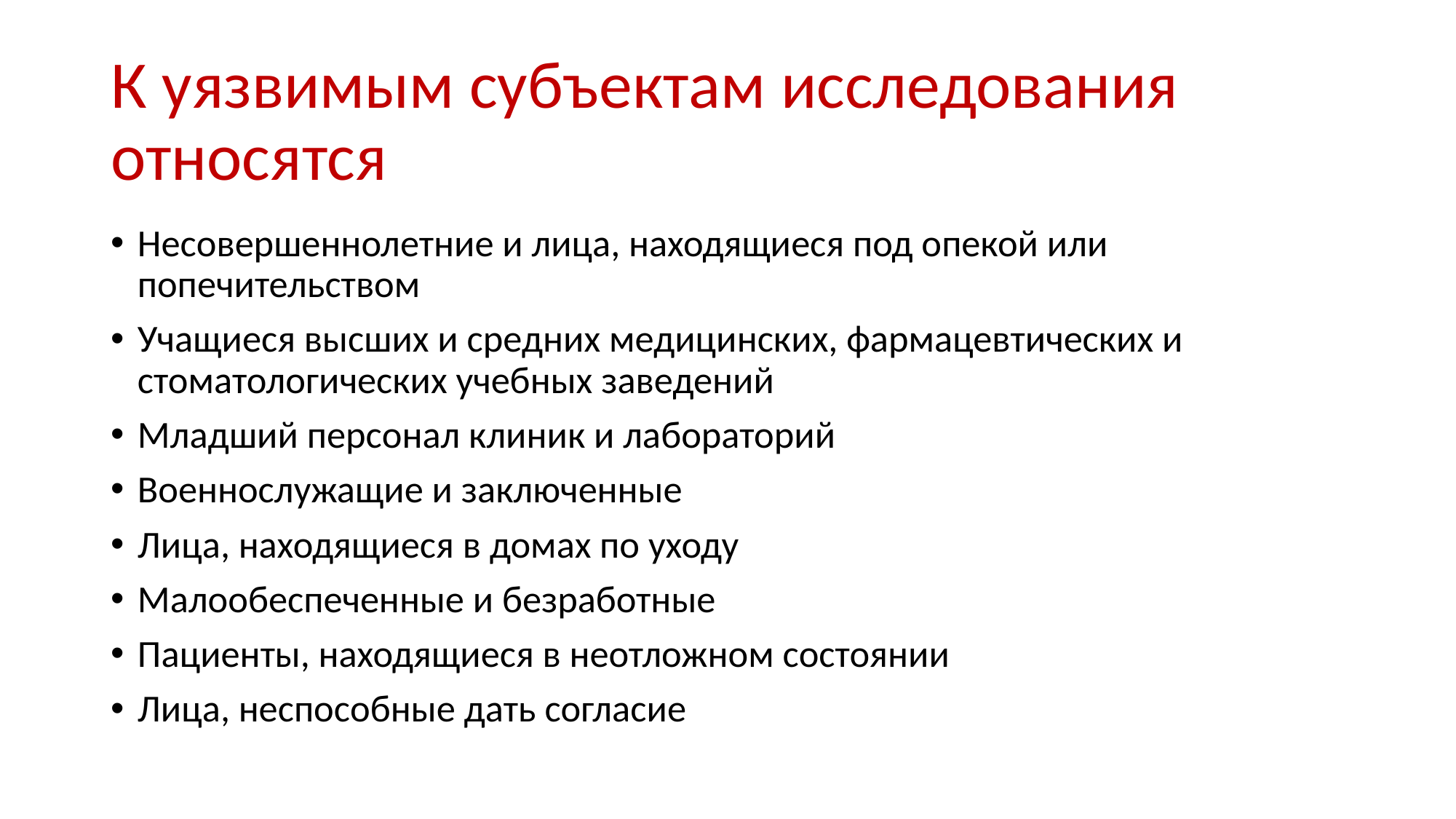

# К уязвимым субъектам исследования относятся
Несовершеннолетние и лица, находящиеся под опекой или попечительством
Учащиеся высших и средних медицинских, фармацевтических и стоматологических учебных заведений
Младший персонал клиник и лабораторий
Военнослужащие и заключенные
Лица, находящиеся в домах по уходу
Малообеспеченные и безработные
Пациенты, находящиеся в неотложном состоянии
Лица, неспособные дать согласие